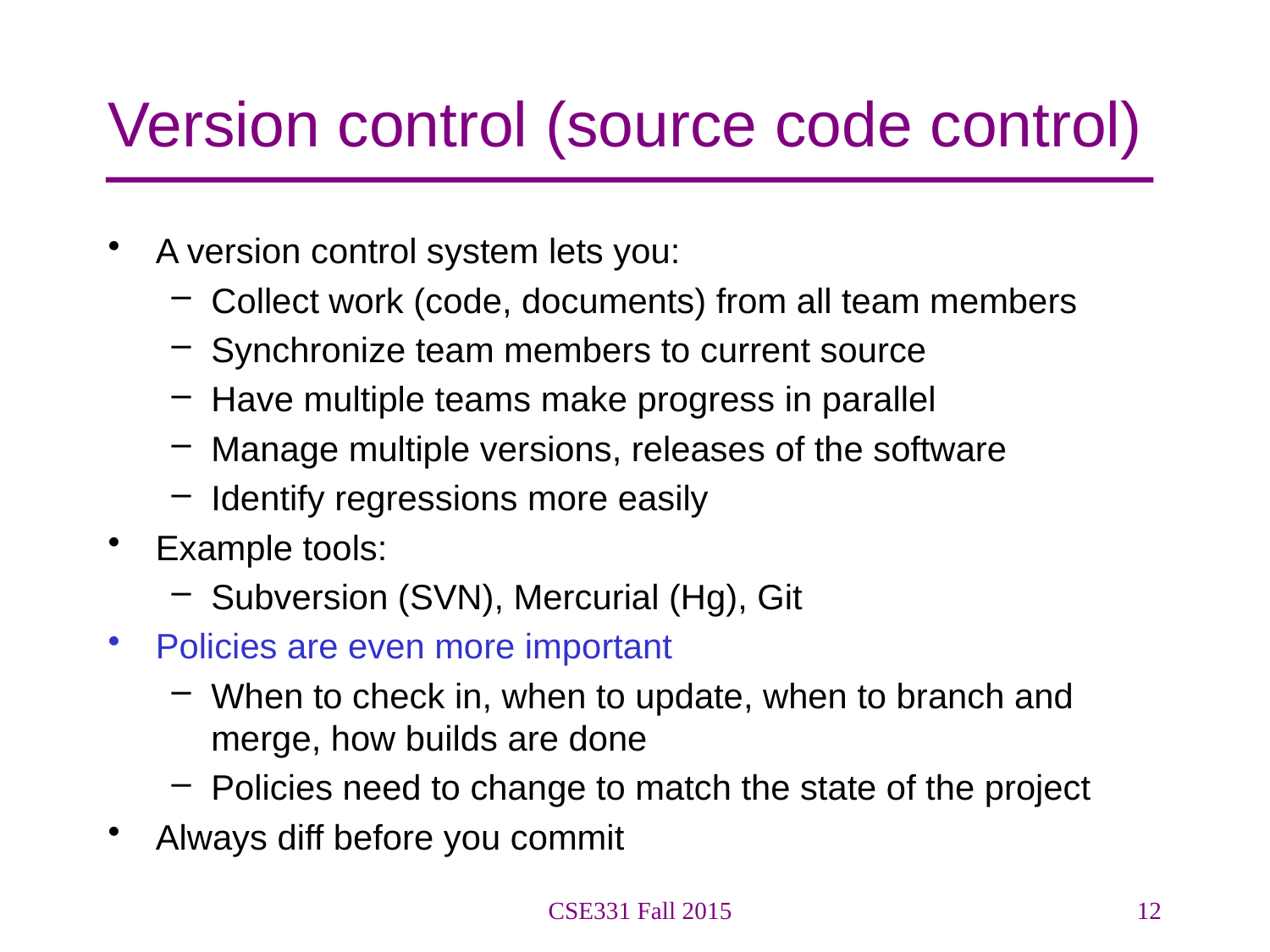

# Version control (source code control)
A version control system lets you:
Collect work (code, documents) from all team members
Synchronize team members to current source
Have multiple teams make progress in parallel
Manage multiple versions, releases of the software
Identify regressions more easily
Example tools:
Subversion (SVN), Mercurial (Hg), Git
Policies are even more important
When to check in, when to update, when to branch and merge, how builds are done
Policies need to change to match the state of the project
Always diff before you commit

CSE331 Fall 2015
12